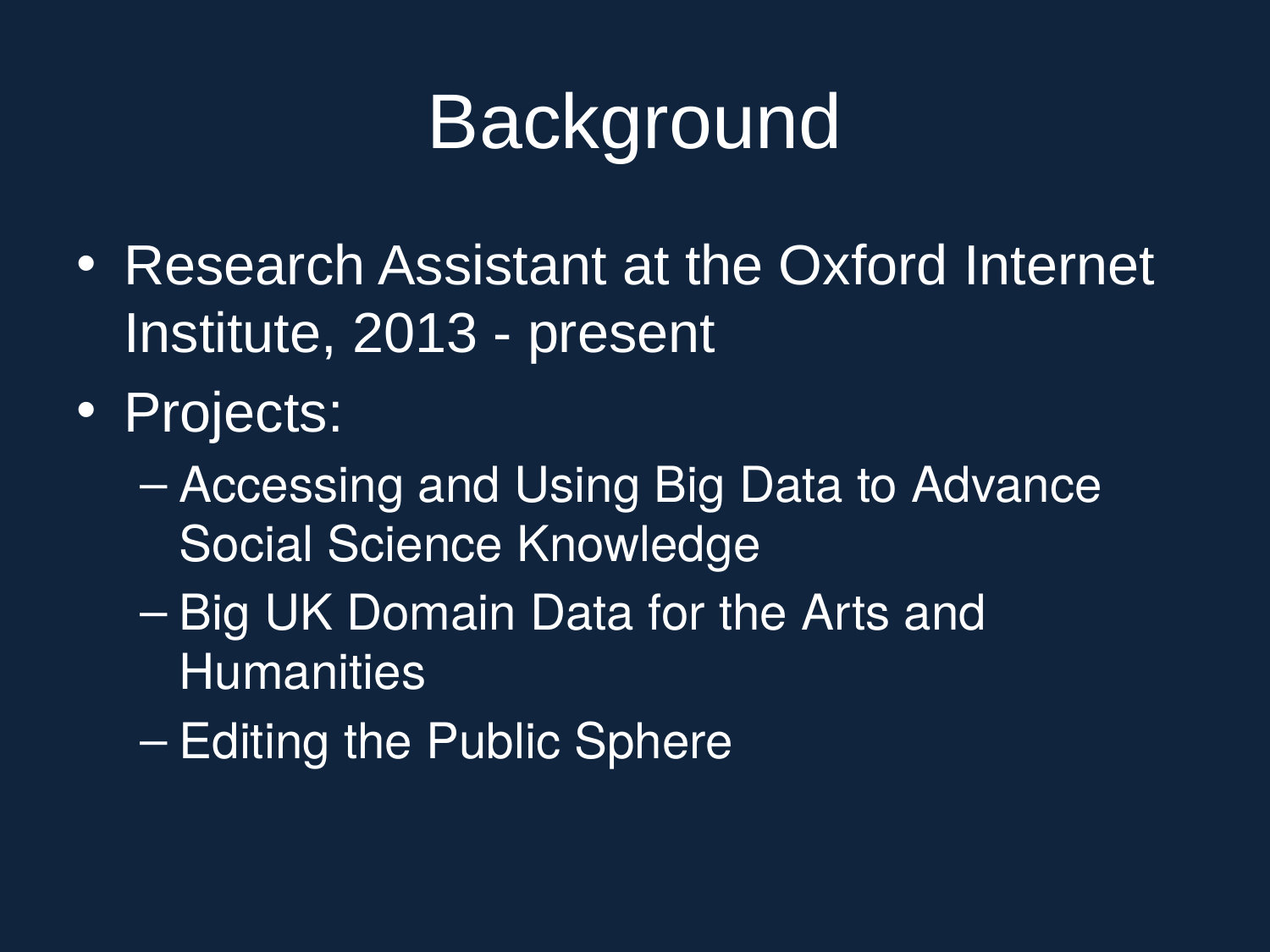

# Background
Research Assistant at the Oxford Internet Institute, 2013 - present
Projects:
Accessing and Using Big Data to Advance Social Science Knowledge
Big UK Domain Data for the Arts and Humanities
Editing the Public Sphere